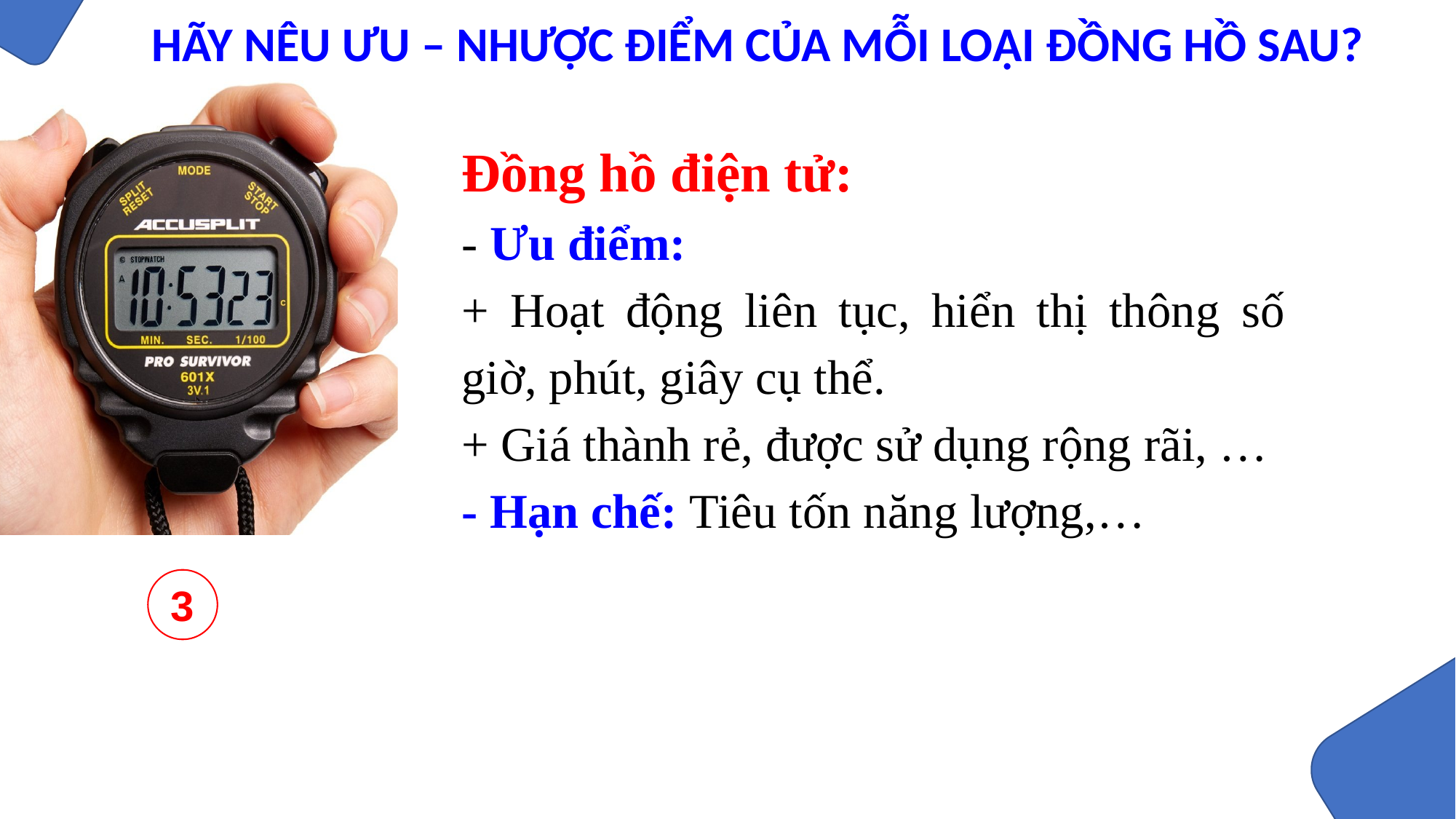

HÃY NÊU ƯU – NHƯỢC ĐIỂM CỦA MỖI LOẠI ĐỒNG HỒ SAU?

Đồng hồ điện tử:
- Ưu điểm:
+ Hoạt động liên tục, hiển thị thông số giờ, phút, giây cụ thể.
+ Giá thành rẻ, được sử dụng rộng rãi, …
- Hạn chế: Tiêu tốn năng lượng,…
3